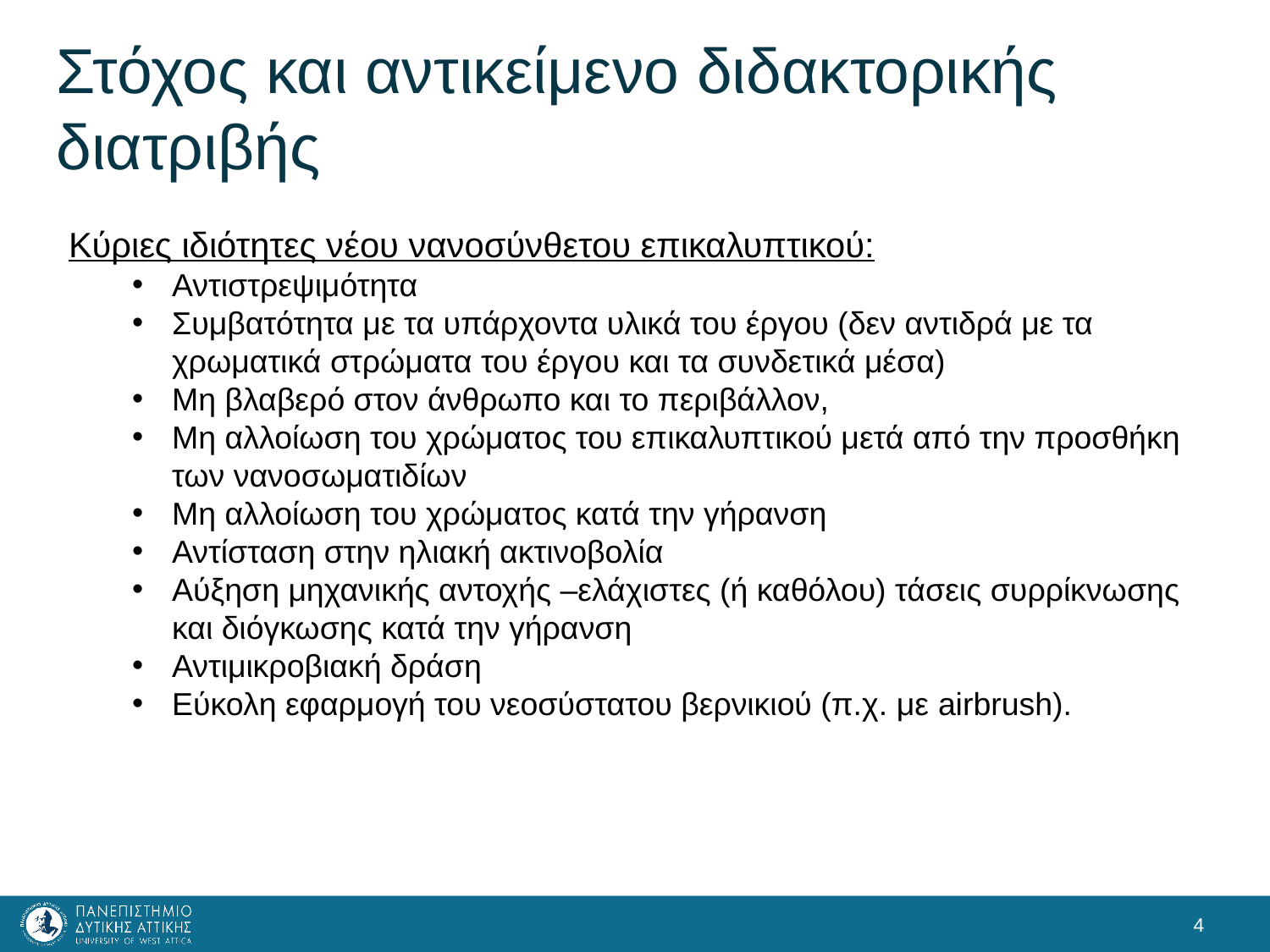

# Στόχος και αντικείμενο διδακτορικής διατριβής
Κύριες ιδιότητες νέου νανοσύνθετου επικαλυπτικού:
Αντιστρεψιμότητα
Συμβατότητα με τα υπάρχοντα υλικά του έργου (δεν αντιδρά με τα χρωματικά στρώματα του έργου και τα συνδετικά μέσα)
Μη βλαβερό στον άνθρωπο και το περιβάλλον,
Μη αλλοίωση του χρώματος του επικαλυπτικού μετά από την προσθήκη των νανοσωματιδίων
Μη αλλοίωση του χρώματος κατά την γήρανση
Αντίσταση στην ηλιακή ακτινοβολία
Αύξηση μηχανικής αντοχής –ελάχιστες (ή καθόλου) τάσεις συρρίκνωσης και διόγκωσης κατά την γήρανση
Αντιμικροβιακή δράση
Εύκολη εφαρμογή του νεοσύστατου βερνικιού (π.χ. με airbrush).